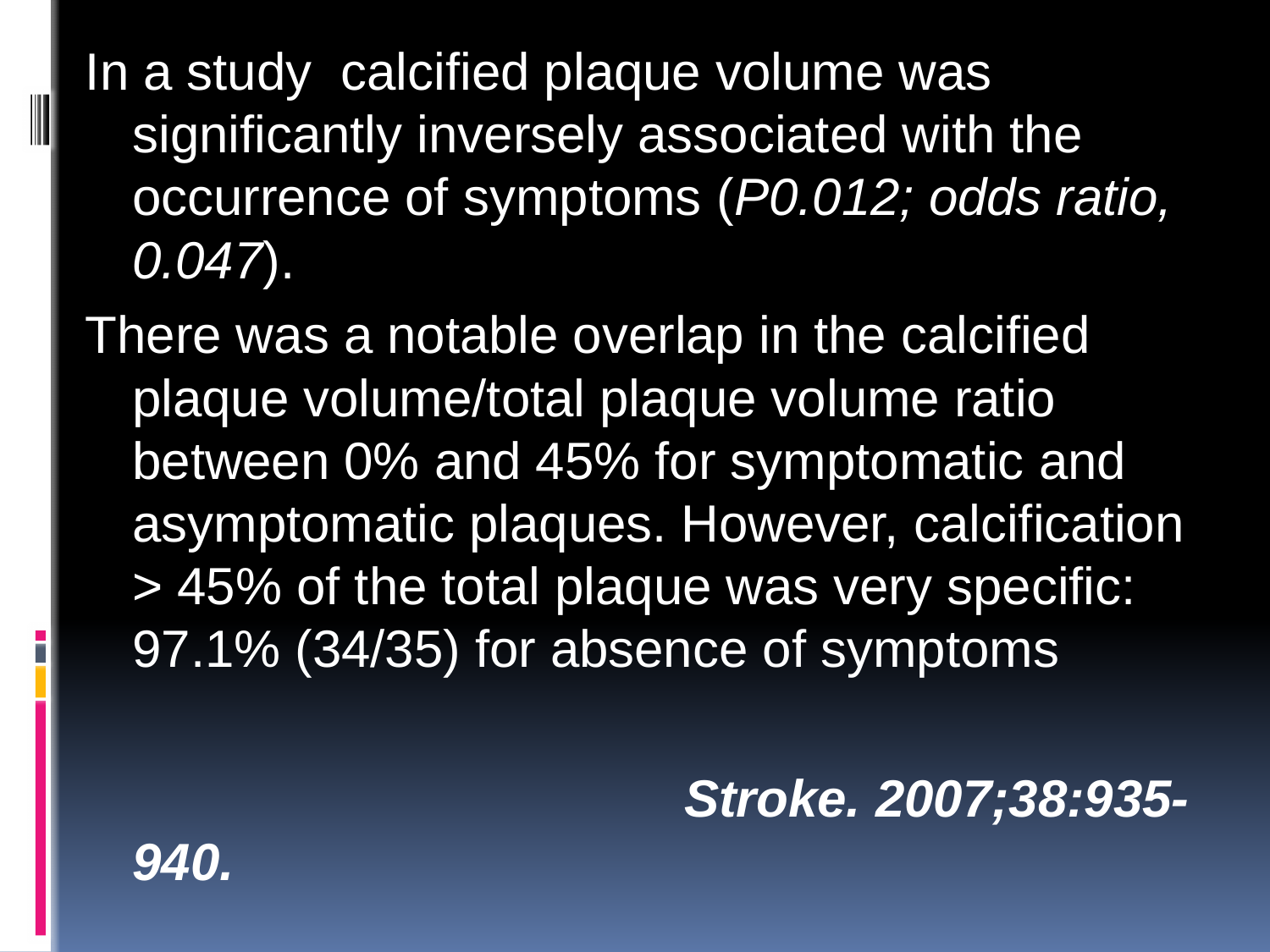

In a study  calcified plaque volume was significantly inversely associated with the occurrence of symptoms (P0.012; odds ratio, 0.047).
There was a notable overlap in the calcified plaque volume/total plaque volume ratio between 0% and 45% for symptomatic and asymptomatic plaques. However, calcification > 45% of the total plaque was very specific: 97.1% (34/35) for absence of symptoms

                                         Stroke. 2007;38:935-940.
#